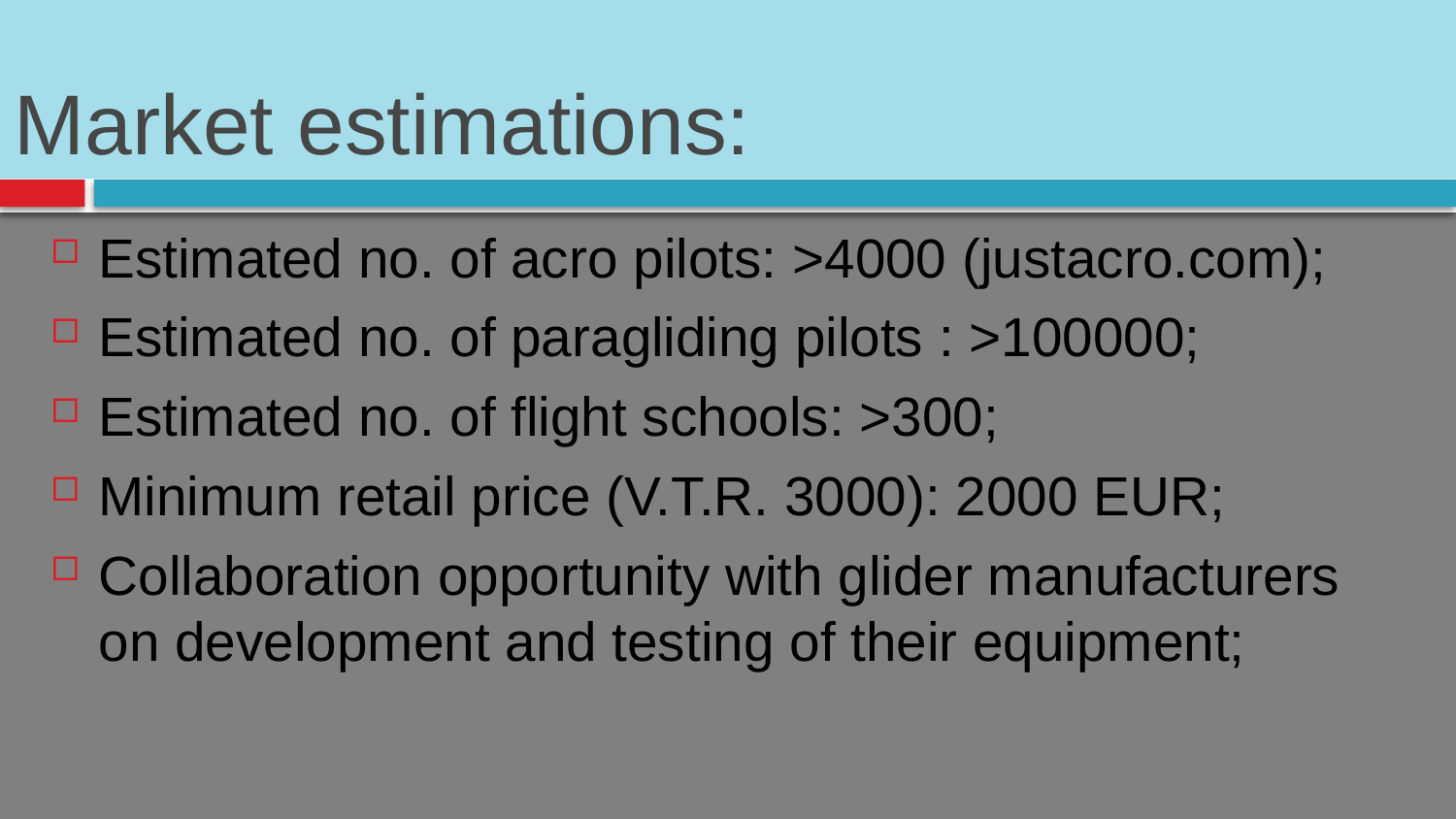

# Market estimations:
Estimated no. of acro pilots: >4000 (justacro.com);
Estimated no. of paragliding pilots : >100000;
Estimated no. of flight schools: >300;
Minimum retail price (V.T.R. 3000): 2000 EUR;
Collaboration opportunity with glider manufacturers on development and testing of their equipment;